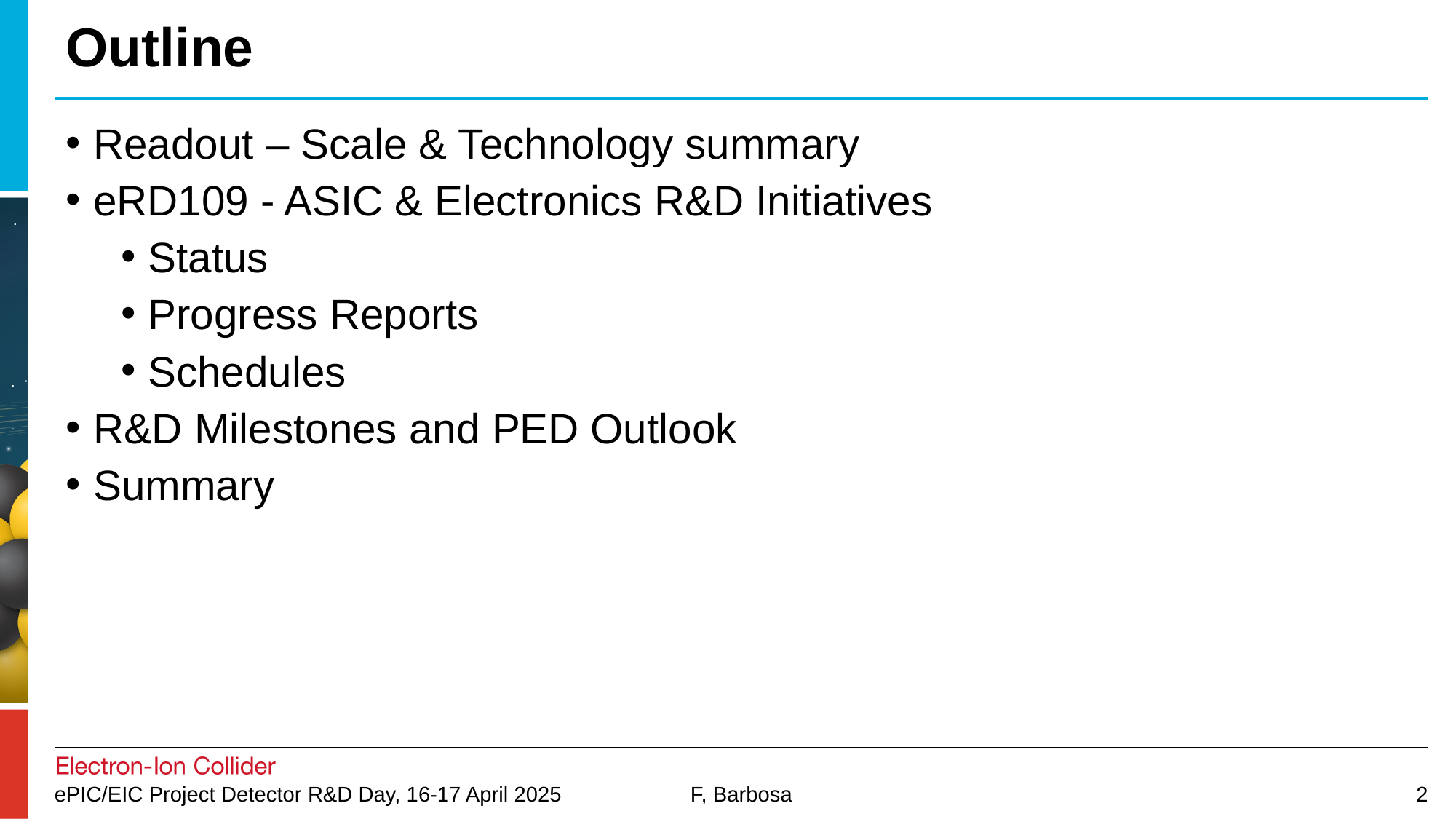

# Outline
Readout – Scale & Technology summary
eRD109 - ASIC & Electronics R&D Initiatives
Status
Progress Reports
Schedules
R&D Milestones and PED Outlook
Summary